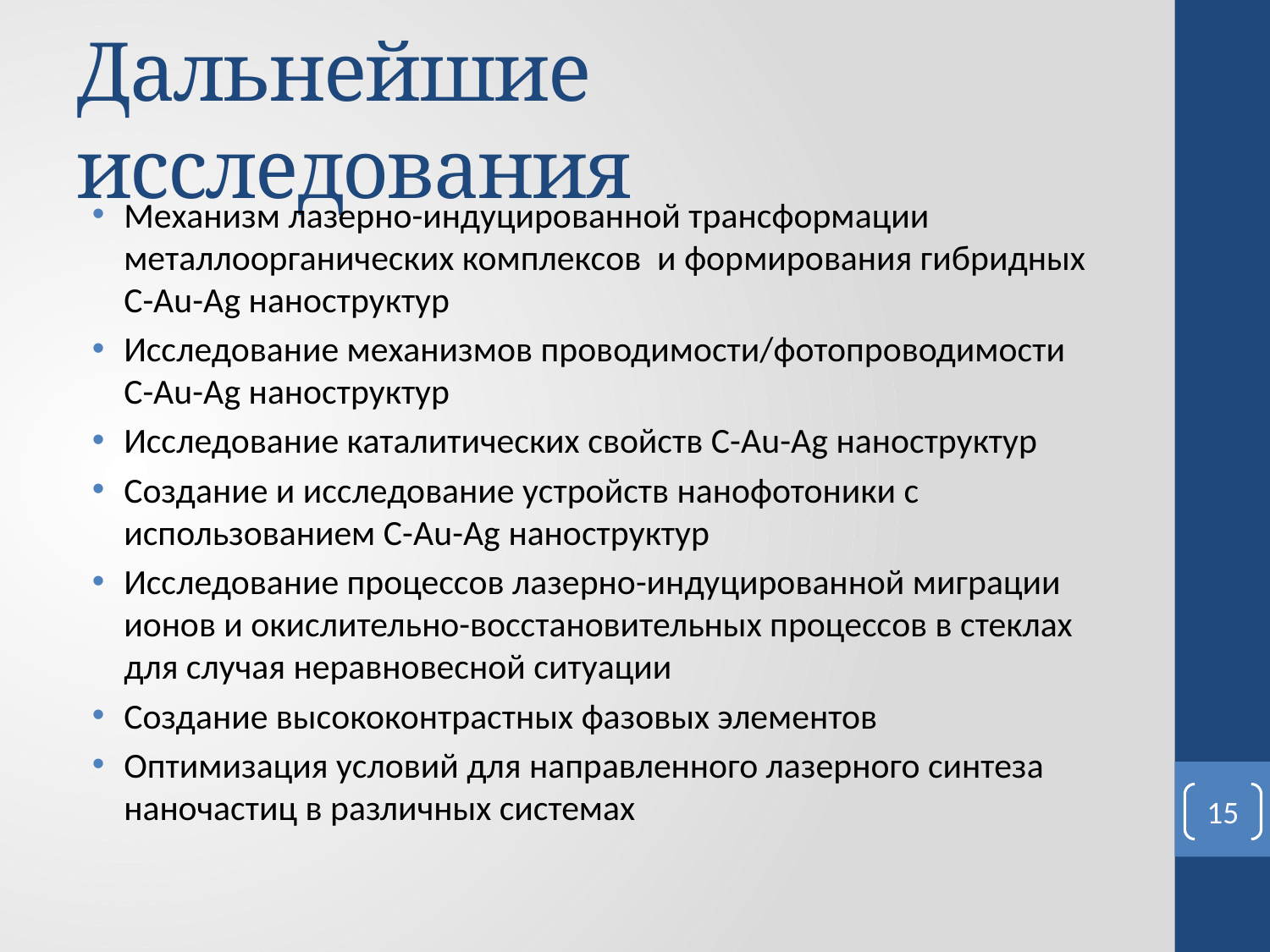

# Дальнейшие исследования
Механизм лазерно-индуцированной трансформации металлоорганических комплексов  и формирования гибридных С-Au-Ag наноструктур
Исследование механизмов проводимости/фотопроводимости   С-Au-Ag наноструктур
Исследование каталитических свойств С-Au-Ag наноструктур
Создание и исследование устройств нанофотоники с использованием С-Au-Ag наноструктур
Исследование процессов лазерно-индуцированной миграции ионов и окислительно-восстановительных процессов в стеклах для случая неравновесной ситуации
Создание высококонтрастных фазовых элементов
Оптимизация условий для направленного лазерного синтеза наночастиц в различных системах

15